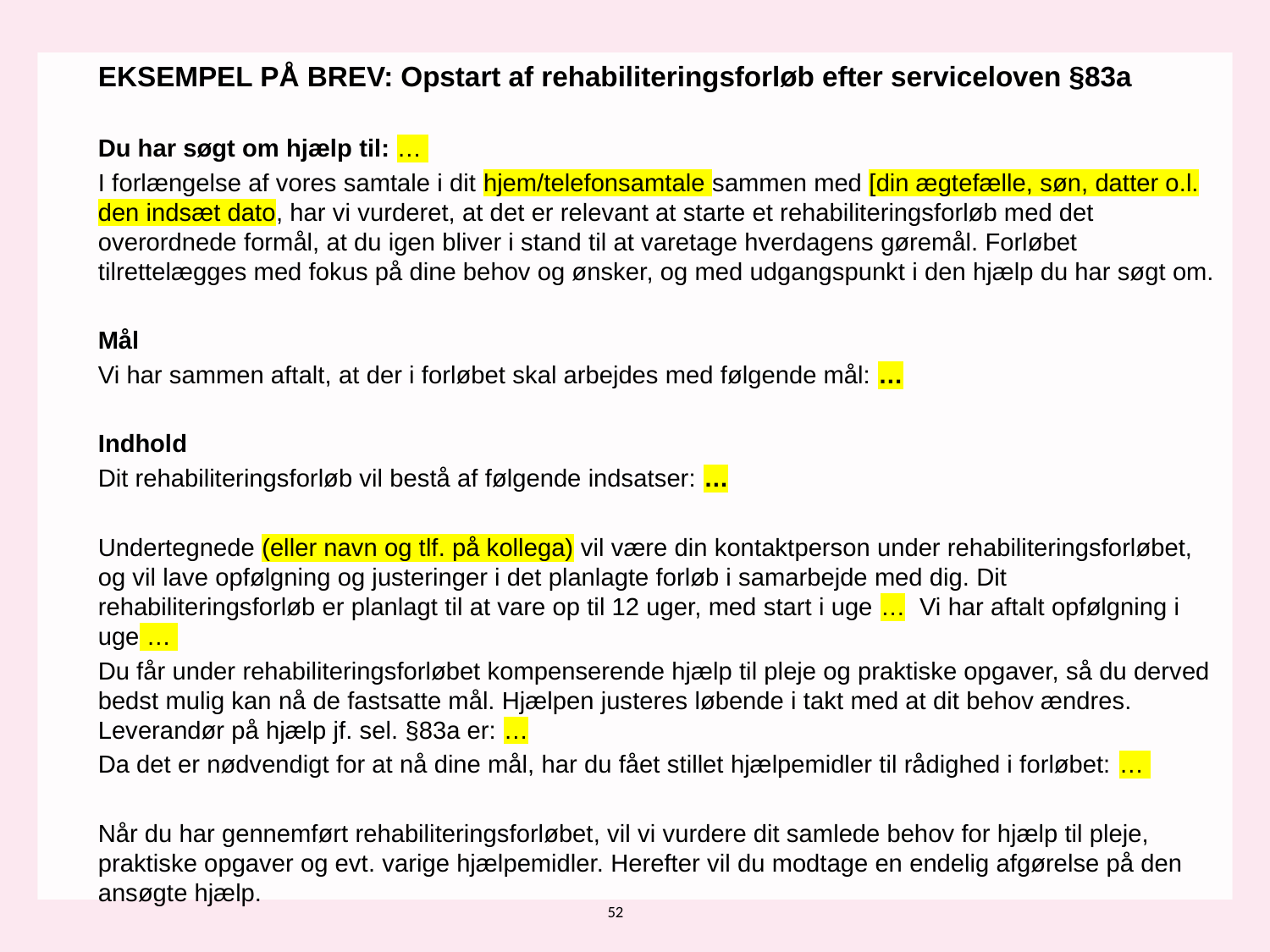

EKSEMPEL PÅ BREV: Opstart af rehabiliteringsforløb efter serviceloven §83a

Du har søgt om hjælp til: …
I forlængelse af vores samtale i dit hjem/telefonsamtale sammen med [din ægtefælle, søn, datter o.l. den indsæt dato, har vi vurderet, at det er relevant at starte et rehabiliteringsforløb med det overordnede formål, at du igen bliver i stand til at varetage hverdagens gøremål. Forløbet tilrettelægges med fokus på dine behov og ønsker, og med udgangspunkt i den hjælp du har søgt om.

Mål
Vi har sammen aftalt, at der i forløbet skal arbejdes med følgende mål: …

Indhold
Dit rehabiliteringsforløb vil bestå af følgende indsatser: …

Undertegnede (eller navn og tlf. på kollega) vil være din kontaktperson under rehabiliteringsforløbet, og vil lave opfølgning og justeringer i det planlagte forløb i samarbejde med dig. Dit rehabiliteringsforløb er planlagt til at vare op til 12 uger, med start i uge …  Vi har aftalt opfølgning i uge …
Du får under rehabiliteringsforløbet kompenserende hjælp til pleje og praktiske opgaver, så du derved bedst mulig kan nå de fastsatte mål. Hjælpen justeres løbende i takt med at dit behov ændres.
Leverandør på hjælp jf. sel. §83a er: …
Da det er nødvendigt for at nå dine mål, har du fået stillet hjælpemidler til rådighed i forløbet: …

Når du har gennemført rehabiliteringsforløbet, vil vi vurdere dit samlede behov for hjælp til pleje, praktiske opgaver og evt. varige hjælpemidler. Herefter vil du modtage en endelig afgørelse på den ansøgte hjælp.